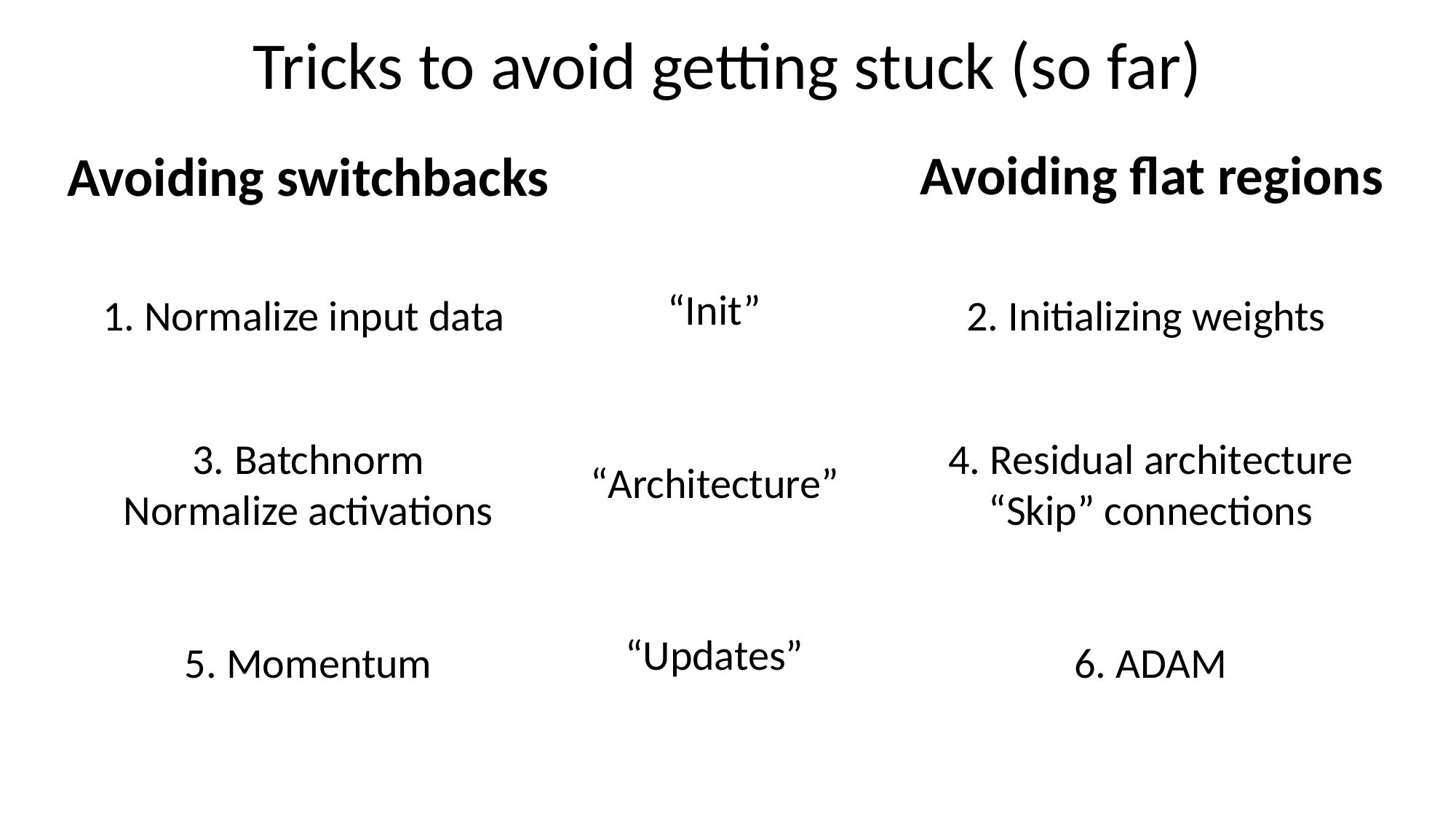

# Tricks to avoid getting stuck (so far)
Avoiding flat regions
Avoiding switchbacks
“Init”
1. Normalize input data
2. Initializing weights
3. Batchnorm
Normalize activations
4. Residual architecture
“Skip” connections
“Architecture”
“Updates”
5. Momentum
6. ADAM